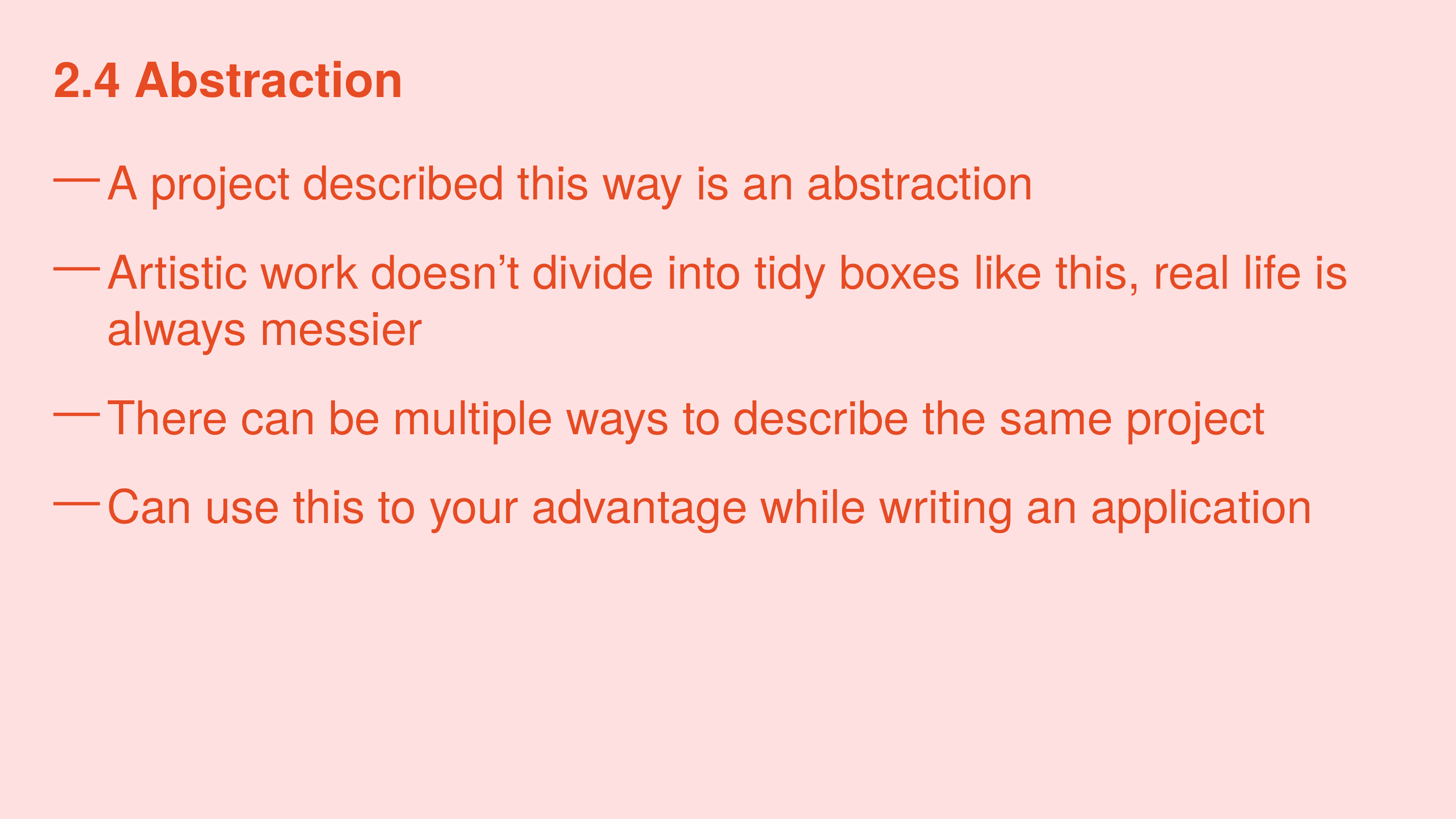

2.4 Abstraction
A project described this way is an abstraction
Artistic work doesn’t divide into tidy boxes like this, real life is always messier
There can be multiple ways to describe the same project
Can use this to your advantage while writing an application